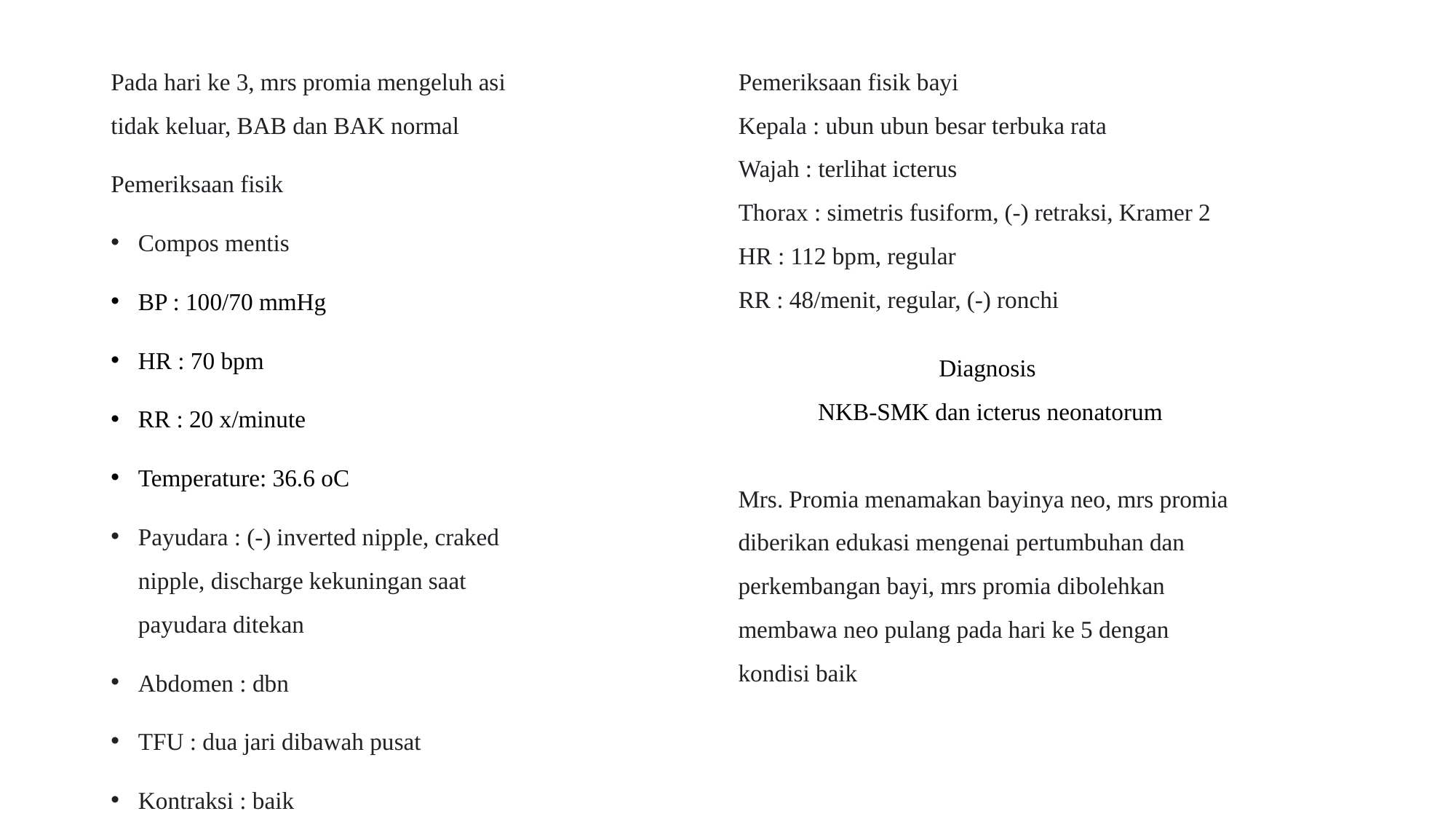

Pada hari ke 3, mrs promia mengeluh asi tidak keluar, BAB dan BAK normal
Pemeriksaan fisik
Compos mentis
BP : 100/70 mmHg
HR : 70 bpm
RR : 20 x/minute
Temperature: 36.6 oC
Payudara : (-) inverted nipple, craked nipple, discharge kekuningan saat payudara ditekan
Abdomen : dbn
TFU : dua jari dibawah pusat
Kontraksi : baik
Vagina : locia rubra
Pemeriksaan fisik bayi
Kepala : ubun ubun besar terbuka rata
Wajah : terlihat icterus
Thorax : simetris fusiform, (-) retraksi, Kramer 2
HR : 112 bpm, regular
RR : 48/menit, regular, (-) ronchi
Diagnosis
NKB-SMK dan icterus neonatorum

Mrs. Promia menamakan bayinya neo, mrs promia diberikan edukasi mengenai pertumbuhan dan perkembangan bayi, mrs promia dibolehkan membawa neo pulang pada hari ke 5 dengan kondisi baik